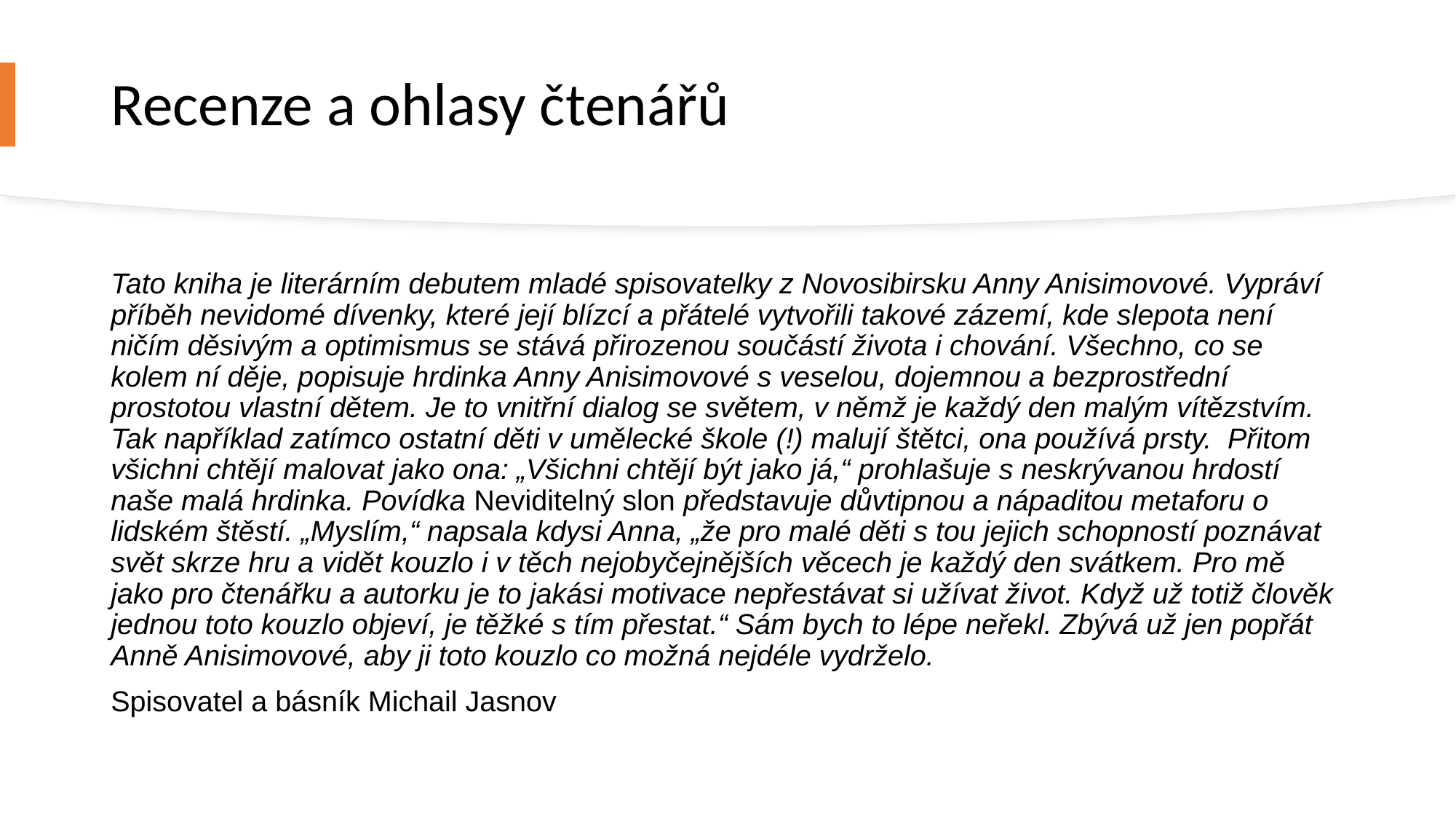

# Recenze a ohlasy čtenářů

Tato kniha je literárním debutem mladé spisovatelky z Novosibirsku Anny Anisimovové. Vypráví příběh nevidomé dívenky, které její blízcí a přátelé vytvořili takové zázemí, kde slepota není ničím děsivým a optimismus se stává přirozenou součástí života i chování. Všechno, co se kolem ní děje, popisuje hrdinka Anny Anisimovové s veselou, dojemnou a bezprostřední prostotou vlastní dětem. Je to vnitřní dialog se světem, v němž je každý den malým vítězstvím. Tak například zatímco ostatní děti v umělecké škole (!) malují štětci, ona používá prsty.  Přitom všichni chtějí malovat jako ona: „Všichni chtějí být jako já,“ prohlašuje s neskrývanou hrdostí naše malá hrdinka. Povídka Neviditelný slon představuje důvtipnou a nápaditou metaforu o lidském štěstí. „Myslím,“ napsala kdysi Anna, „že pro malé děti s tou jejich schopností poznávat svět skrze hru a vidět kouzlo i v těch nejobyčejnějších věcech je každý den svátkem. Pro mě jako pro čtenářku a autorku je to jakási motivace nepřestávat si užívat život. Když už totiž člověk jednou toto kouzlo objeví, je těžké s tím přestat.“ Sám bych to lépe neřekl. Zbývá už jen popřát Anně Anisimovové, aby ji toto kouzlo co možná nejdéle vydrželo.
Spisovatel a básník Michail Jasnov